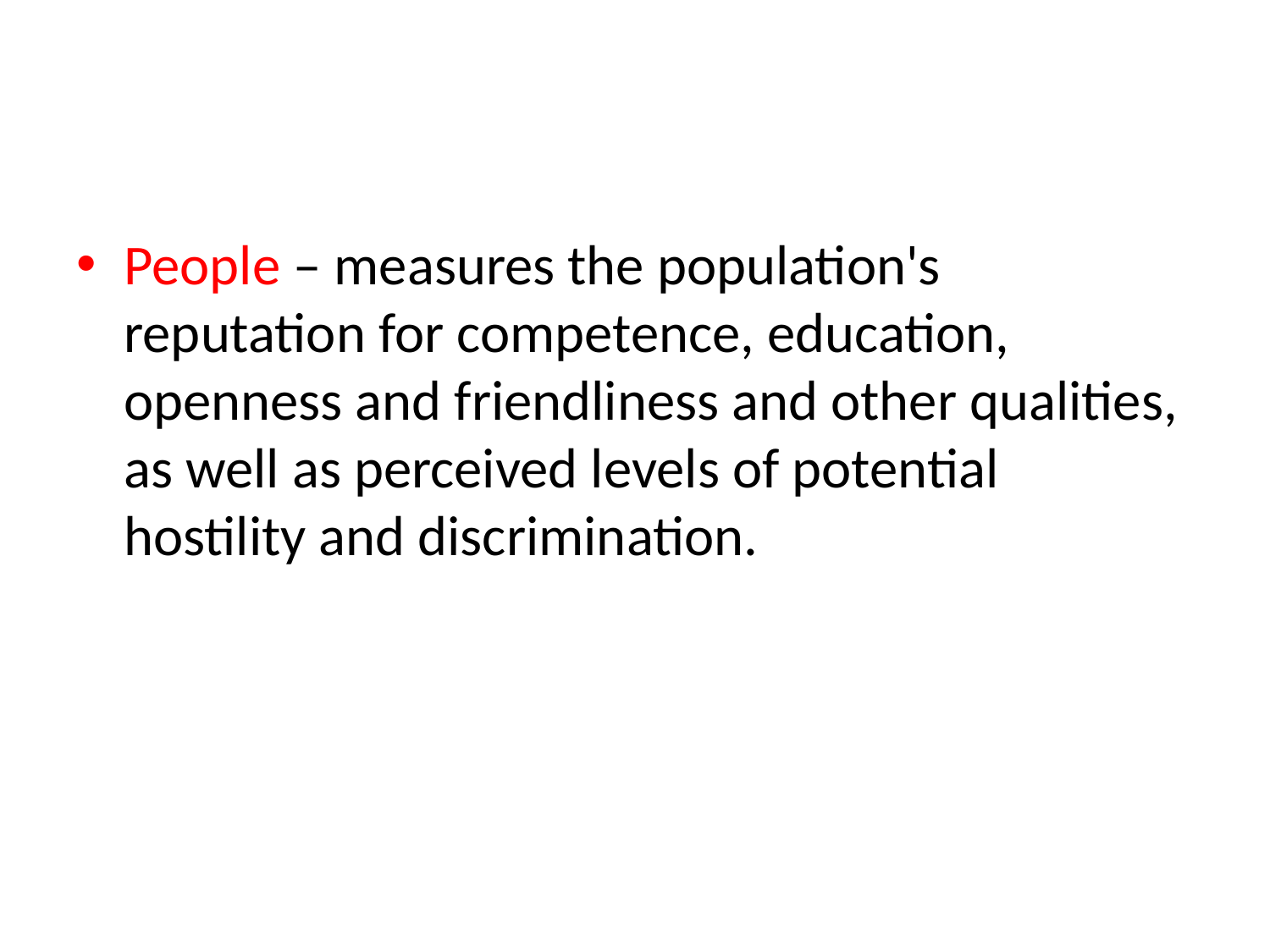

#
People – measures the population's reputation for competence, education, openness and friendliness and other qualities, as well as perceived levels of potential hostility and discrimination.